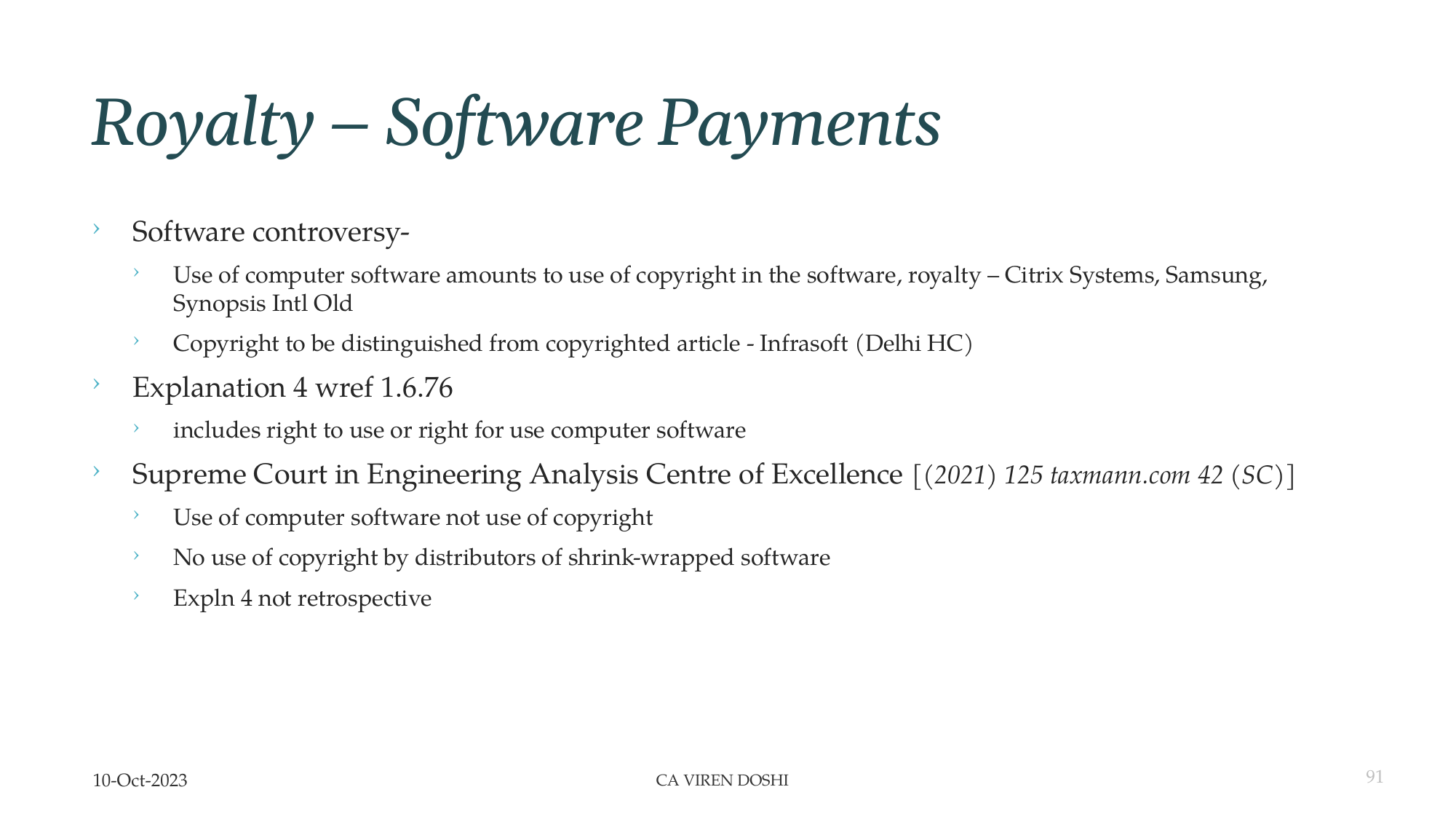

# Royalty – Software Payments
Software controversy-
Use of computer software amounts to use of copyright in the software, royalty – Citrix Systems, Samsung, Synopsis Intl Old
Copyright to be distinguished from copyrighted article - Infrasoft (Delhi HC)
Explanation 4 wref 1.6.76
includes right to use or right for use computer software
Supreme Court in Engineering Analysis Centre of Excellence [(2021) 125 taxmann.com 42 (SC)]
Use of computer software not use of copyright
No use of copyright by distributors of shrink-wrapped software
Expln 4 not retrospective
10-Oct-2023
CA Viren Doshi
91